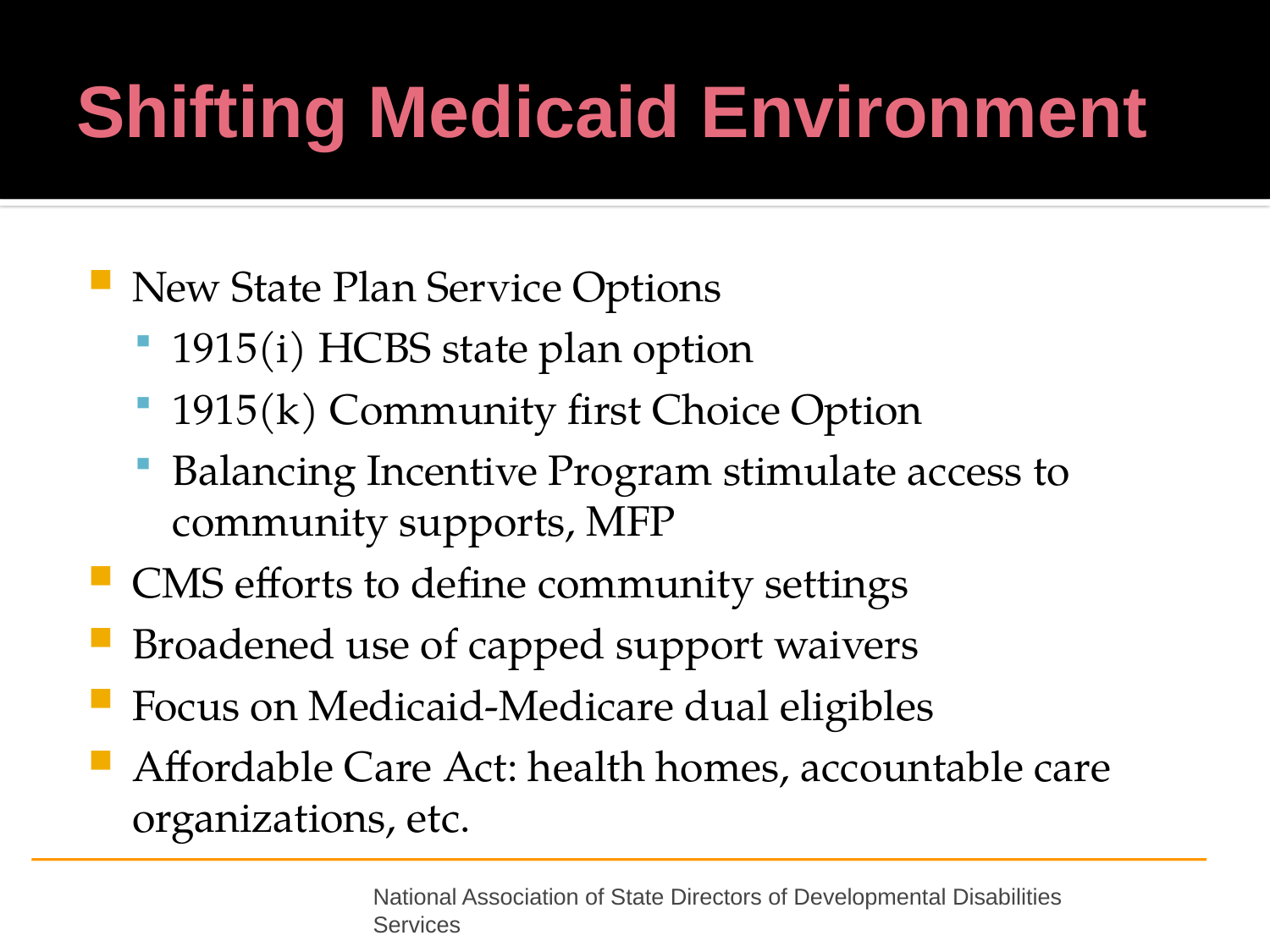

# Shifting Medicaid Environment
New State Plan Service Options
1915(i) HCBS state plan option
1915(k) Community first Choice Option
Balancing Incentive Program stimulate access to community supports, MFP
CMS efforts to define community settings
Broadened use of capped support waivers
Focus on Medicaid-Medicare dual eligibles
Affordable Care Act: health homes, accountable care organizations, etc.
National Association of State Directors of Developmental Disabilities Services